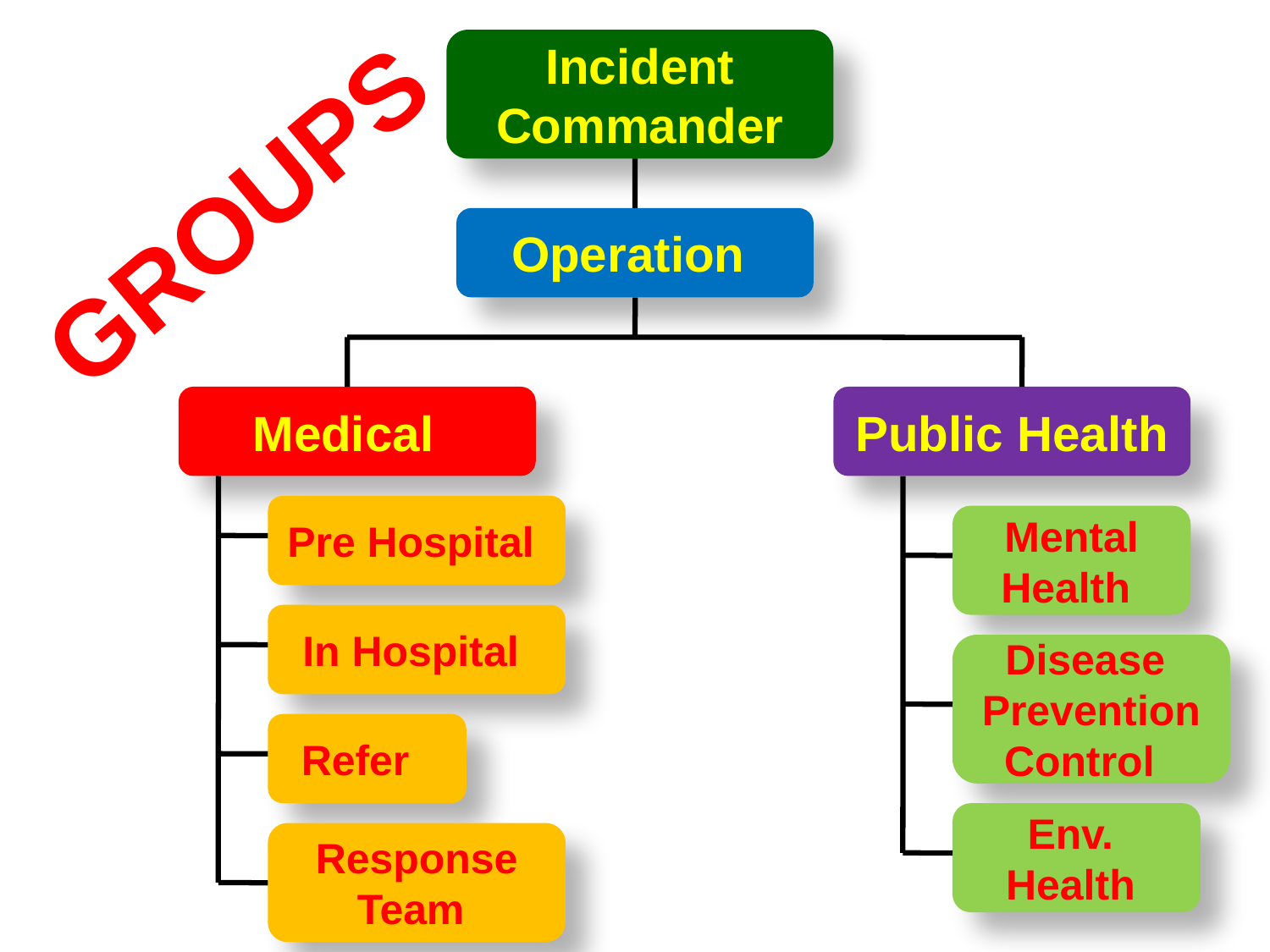

Incident Commander
Groups
Operation
Medical
Public Health
Pre Hospital
Mental Health
In Hospital
Disease
Prevention
Control
Refer
Env.
Health
Response Team